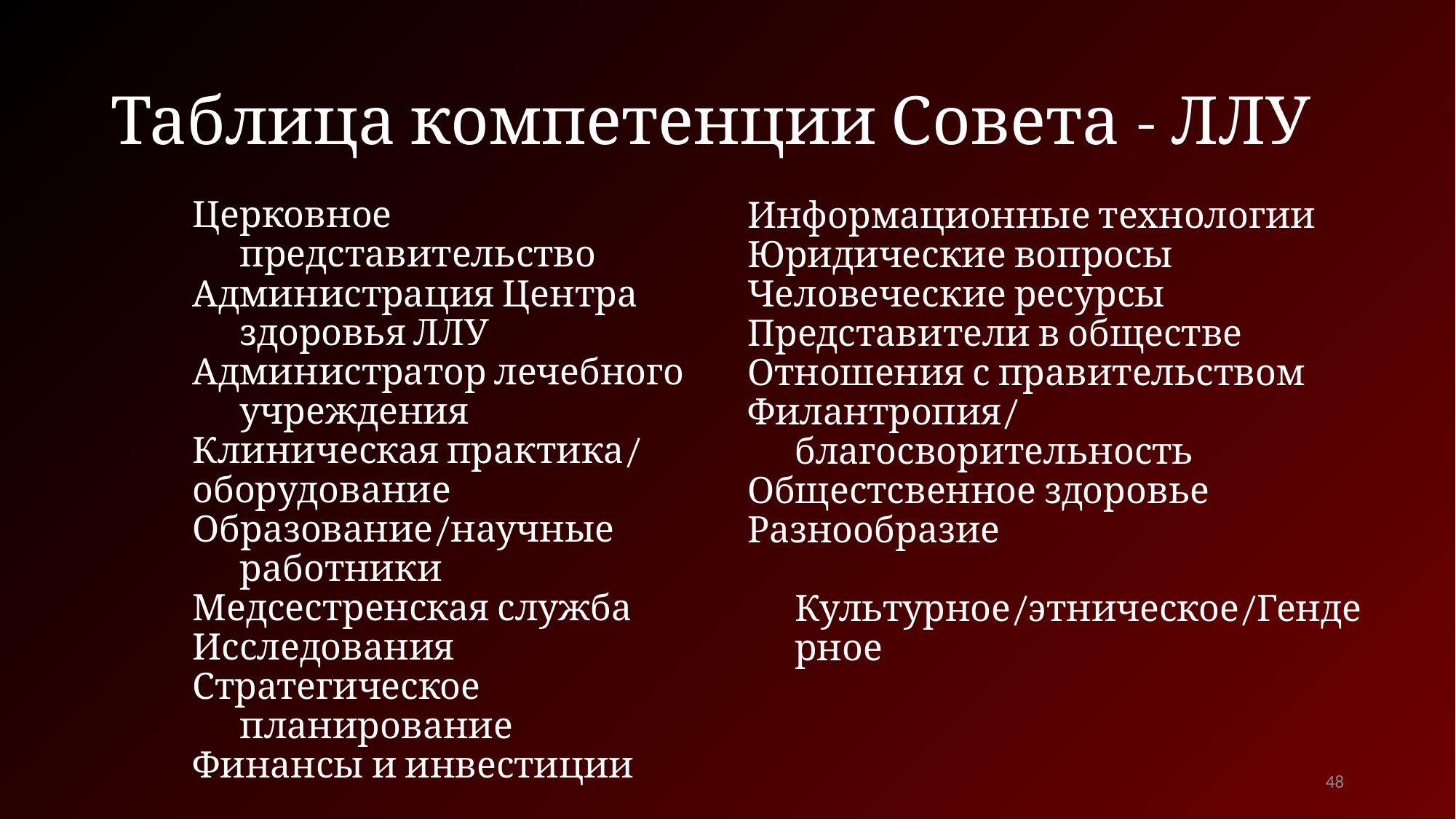

# Таблица компетенции Совета - ЛЛУ
Церковное представительство
Администрация Центра здоровья ЛЛУ
Администратор лечебного учреждения
Клиническая практика/
оборудование
Образование/научные работники
Медсестренская служба
Исследования
Стратегическое планирование
Финансы и инвестиции

Информационные технологии
Юридические вопросы
Человеческие ресурсы
Представители в обществе
Отношения с правительством
Филантропия/благосворительность
Общестсвенное здоровье
Разнообразие
    Культурное/этническое/Гендерное
48